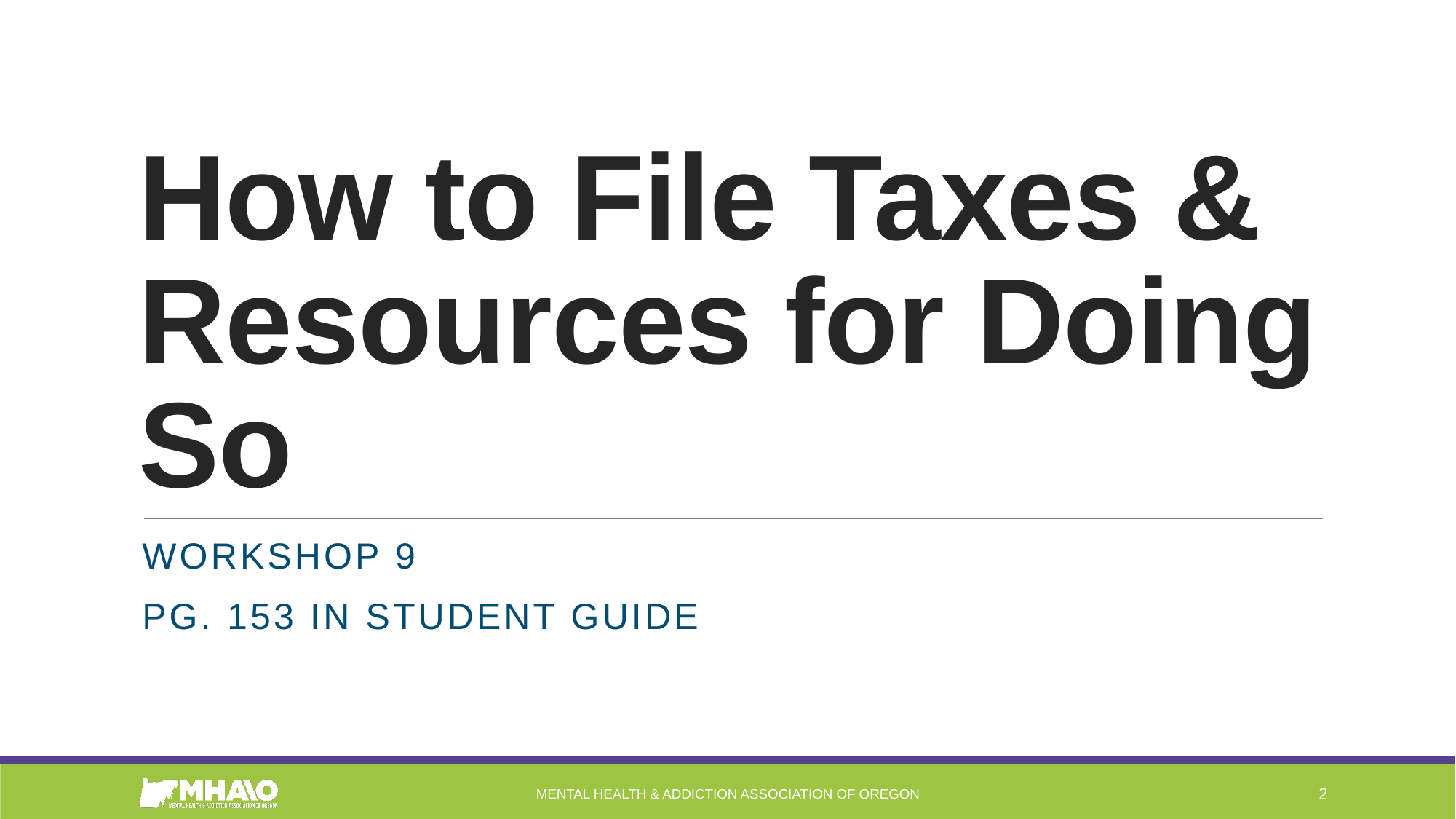

# How to File Taxes & Resources for Doing So
Workshop 9
pg. 153 in student guide
Mental Health & Addiction Association of Oregon
2